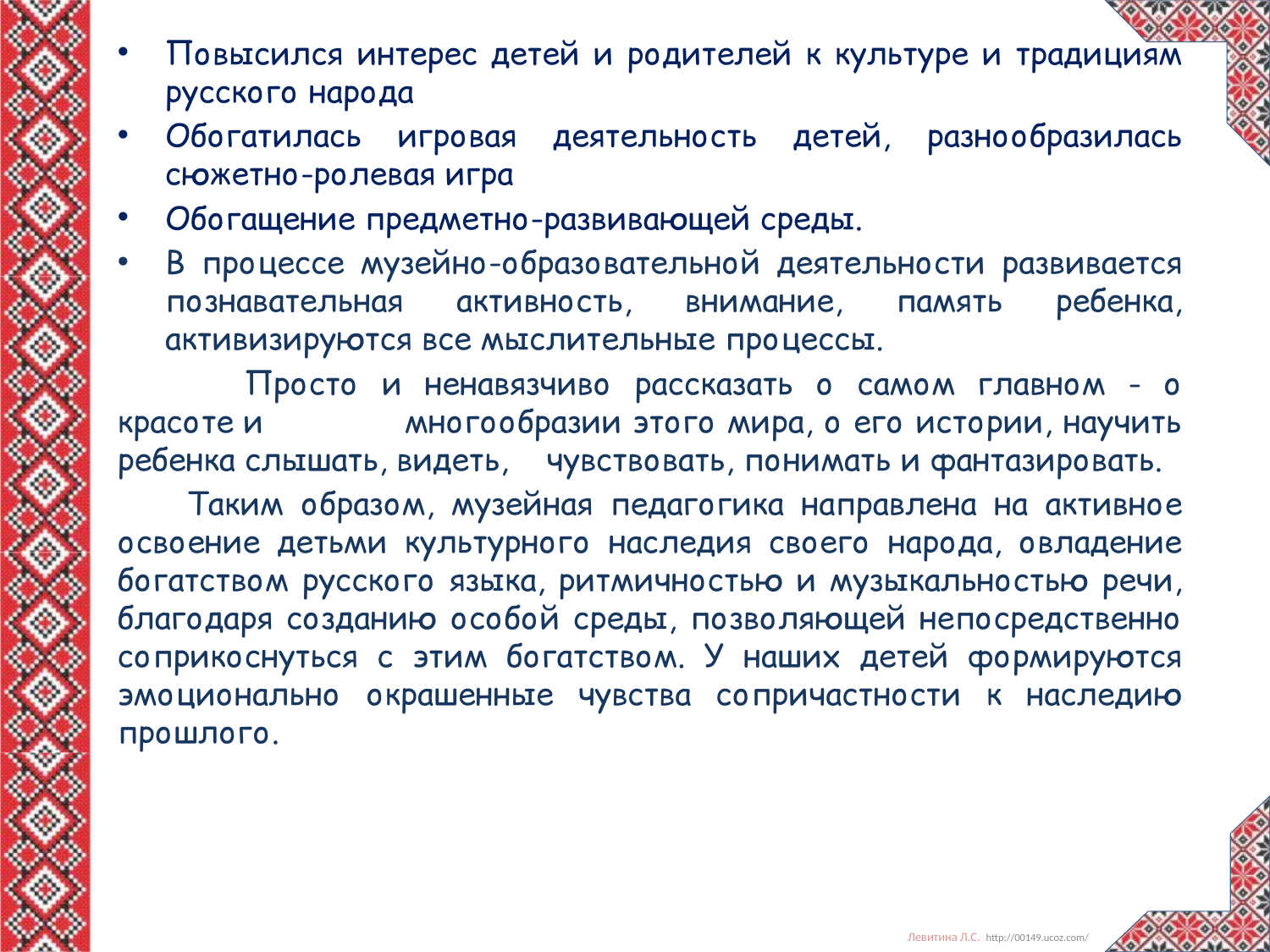

Повысился интерес детей и родителей к культуре и традициям русского народа
Обогатилась игровая деятельность детей, разнообразилась сюжетно-ролевая игра
Обогащение предметно-развивающей среды.
В процессе музейно-образовательной деятельности развивается познавательная активность, внимание, память ребенка, активизируются все мыслительные процессы.
	Просто и ненавязчиво рассказать о самом главном - о красоте и             многообразии этого мира, о его истории, научить ребенка слышать, видеть,    чувствовать, понимать и фантазировать.
    Таким образом, музейная педагогика направлена на активное освоение детьми культурного наследия своего народа, овладение богатством русского языка, ритмичностью и музыкальностью речи, благодаря созданию особой среды, позволяющей непосредственно соприкоснуться с этим богатством. У наших детей формируются эмоционально окрашенные чувства сопричастности к наследию прошлого.